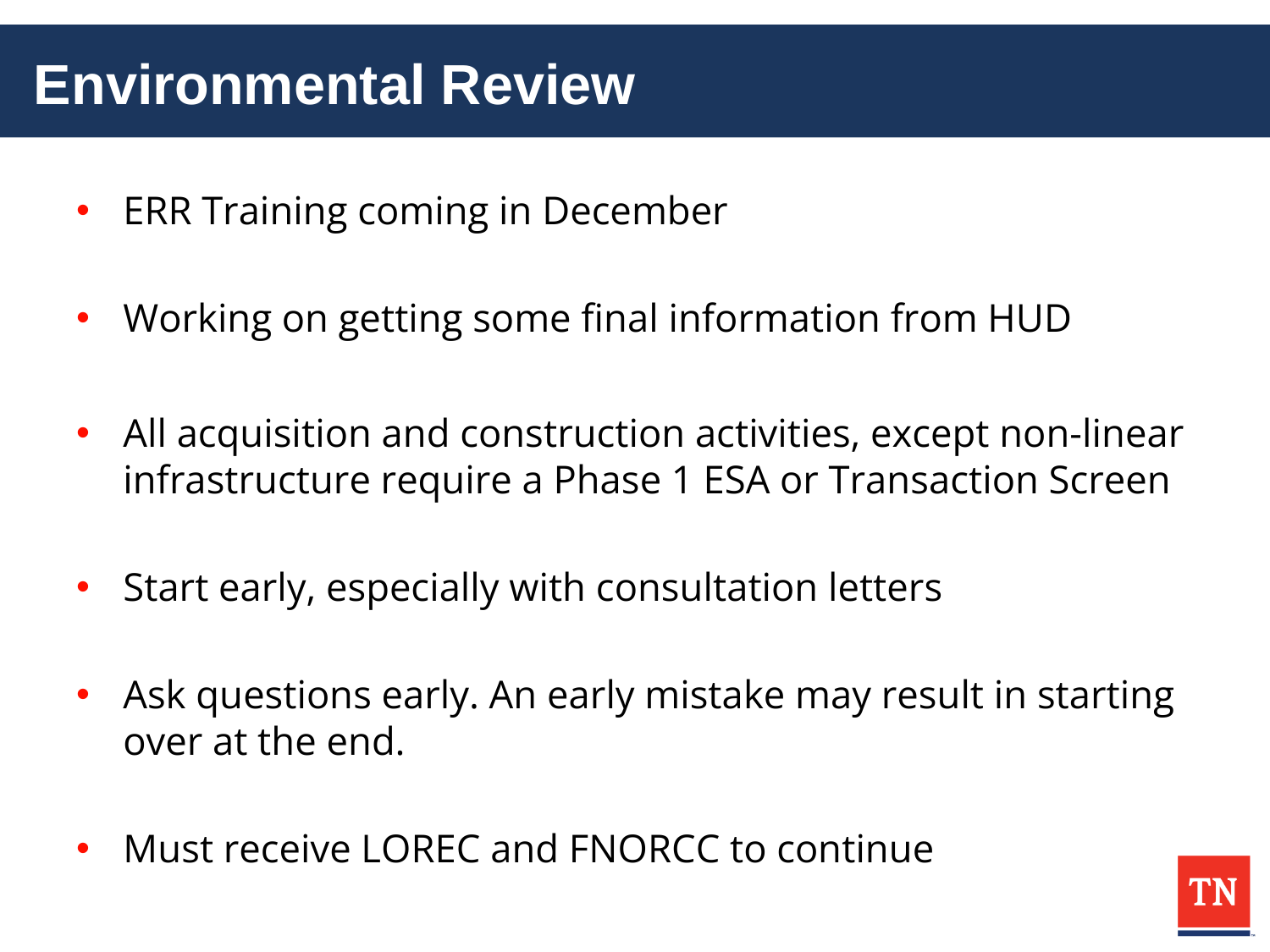

# Environmental Review
ERR Training coming in December

Working on getting some final information from HUD

All acquisition and construction activities, except non-linear infrastructure require a Phase 1 ESA or Transaction Screen

Start early, especially with consultation letters

Ask questions early. An early mistake may result in starting over at the end.

Must receive LOREC and FNORCC to continue